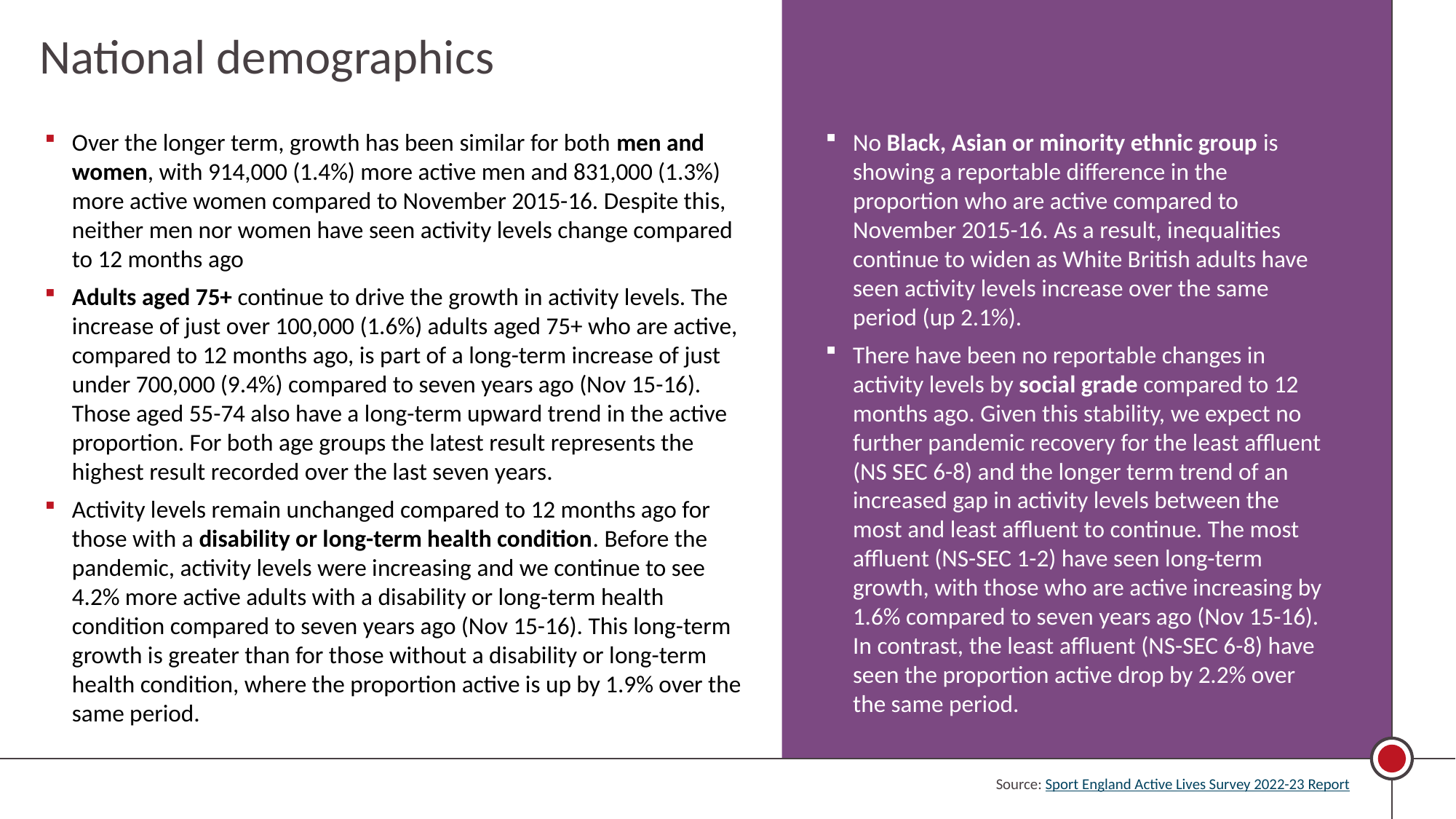

Source: Sport England Active Lives Survey 2022-23 Report